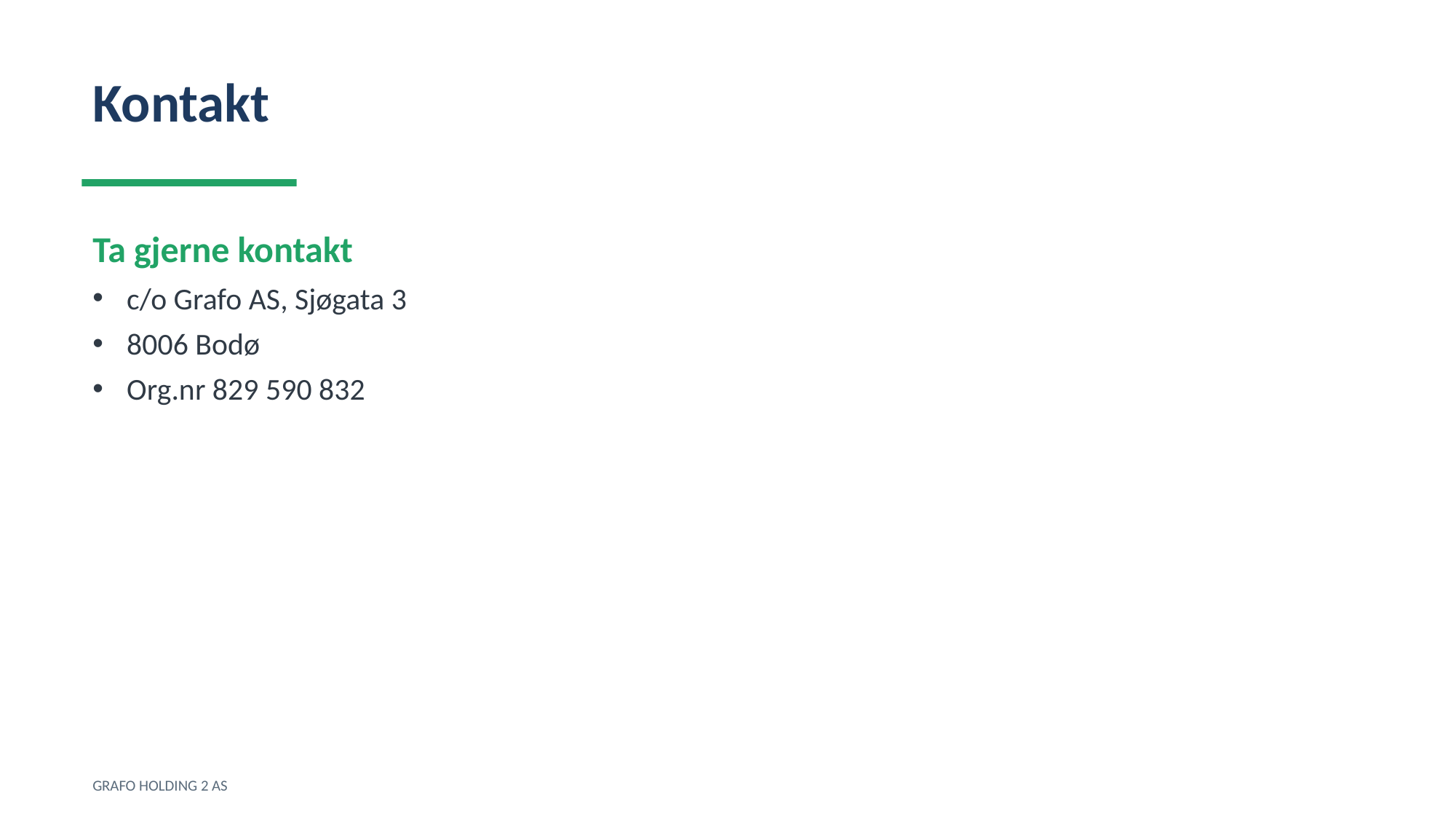

Kontakt

Ta gjerne kontakt
c/o Grafo AS, Sjøgata 3
8006 Bodø
Org.nr 829 590 832
GRAFO HOLDING 2 AS